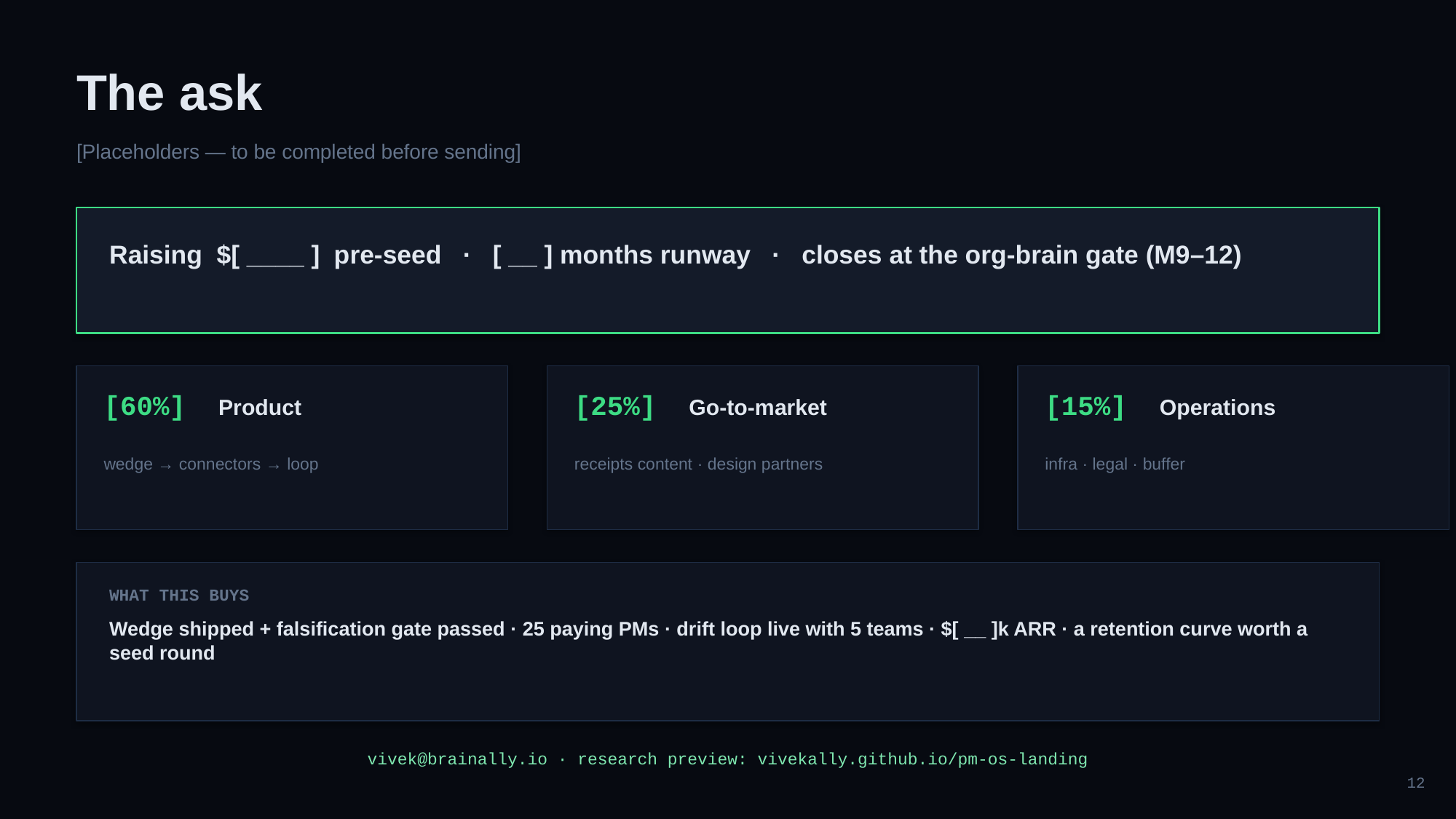

The ask
[Placeholders — to be completed before sending]

Raising  $[ ____ ]  pre-seed   ·   [ __ ] months runway   ·   closes at the org-brain gate (M9–12)

[60%]  Product
[25%]  Go-to-market
[15%]  Operations
wedge → connectors → loop
receipts content · design partners
infra · legal · buffer

WHAT THIS BUYS
Wedge shipped + falsification gate passed · 25 paying PMs · drift loop live with 5 teams · $[ __ ]k ARR · a retention curve worth a seed round
vivek@brainally.io · research preview: vivekally.github.io/pm-os-landing
12